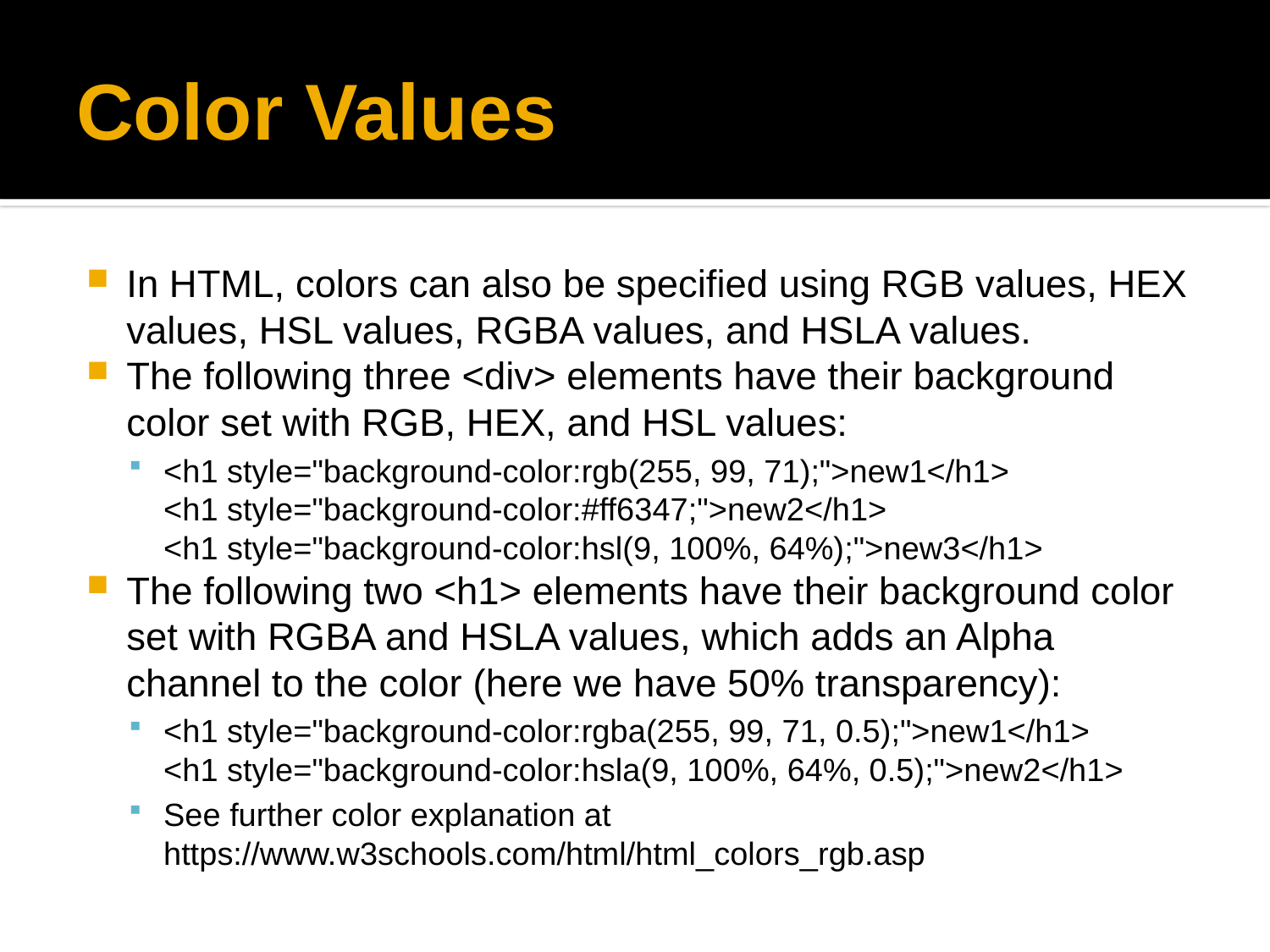

# Color Values
In HTML, colors can also be specified using RGB values, HEX values, HSL values, RGBA values, and HSLA values.
The following three <div> elements have their background color set with RGB, HEX, and HSL values:
<h1 style="background-color:rgb(255, 99, 71);">new1</h1>
<h1 style="background-color:#ff6347;">new2</h1>
<h1 style="background-color:hsl(9, 100%, 64%);">new3</h1>
The following two <h1> elements have their background color set with RGBA and HSLA values, which adds an Alpha channel to the color (here we have 50% transparency):
<h1 style="background-color:rgba(255, 99, 71, 0.5);">new1</h1>
<h1 style="background-color:hsla(9, 100%, 64%, 0.5);">new2</h1>
See further color explanation at https://www.w3schools.com/html/html_colors_rgb.asp